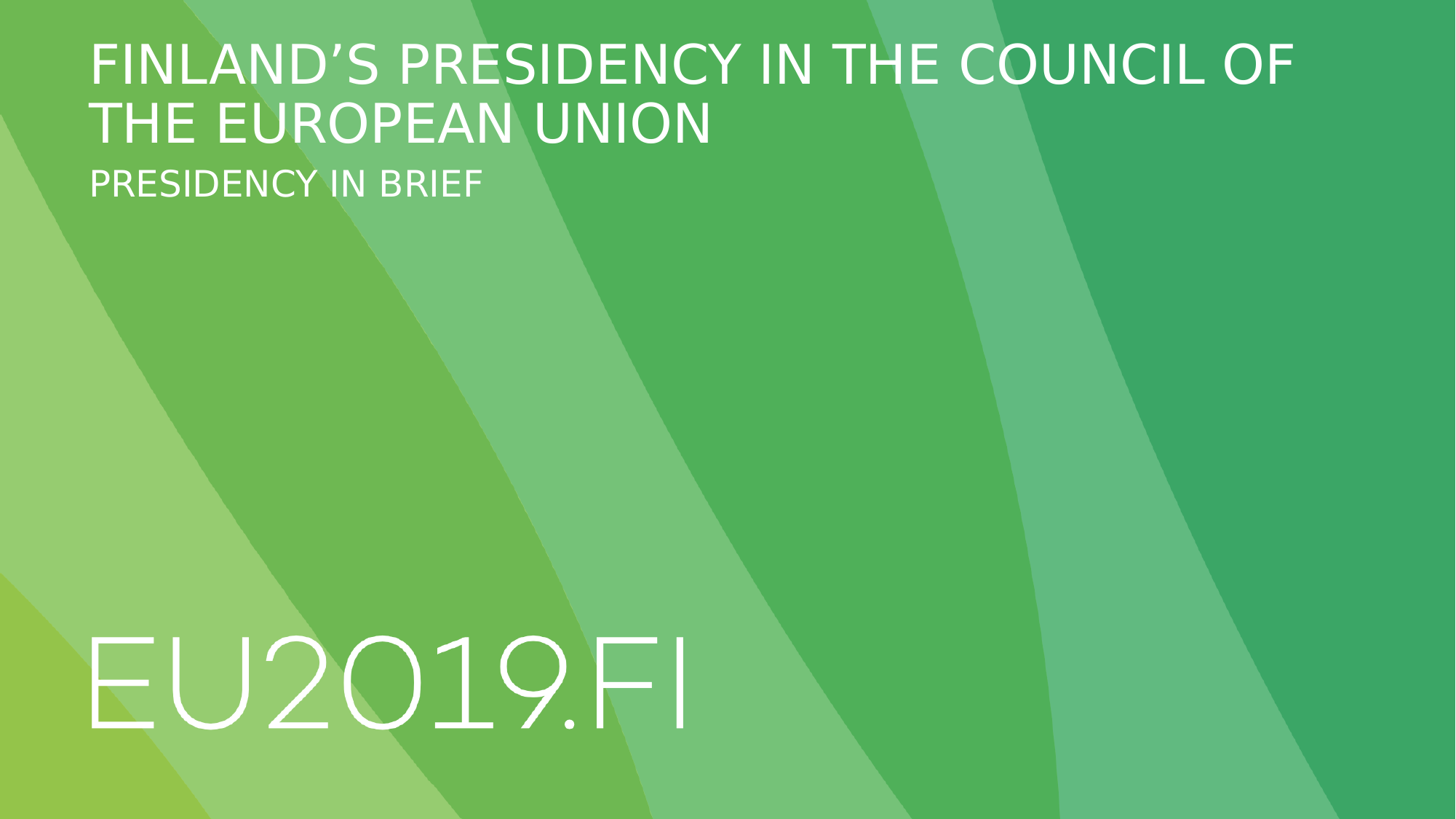

# FINLAND’S PRESIDENCY IN THE COUNCIL OF THE EUROPEAN UNION
PRESIDENCY IN BRIEF